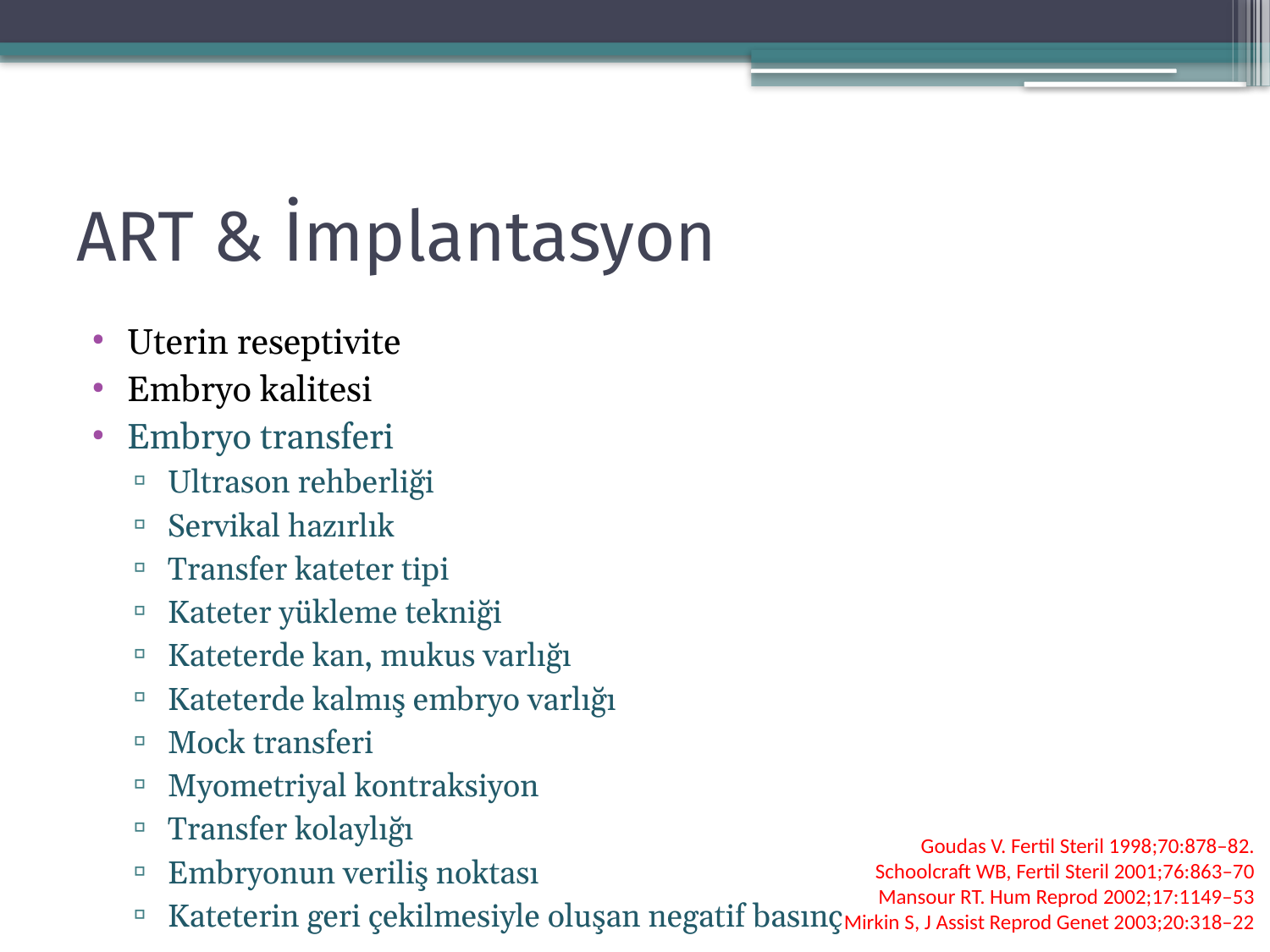

# ART & İmplantasyon
Uterin reseptivite
Embryo kalitesi
Embryo transferi
Ultrason rehberliği
Servikal hazırlık
Transfer kateter tipi
Kateter yükleme tekniği
Kateterde kan, mukus varlığı
Kateterde kalmış embryo varlığı
Mock transferi
Myometriyal kontraksiyon
Transfer kolaylığı
Embryonun veriliş noktası
Kateterin geri çekilmesiyle oluşan negatif basınç

Goudas V. Fertil Steril 1998;70:878–82.
Schoolcraft WB, Fertil Steril 2001;76:863–70
Mansour RT. Hum Reprod 2002;17:1149–53
Mirkin S, J Assist Reprod Genet 2003;20:318–22